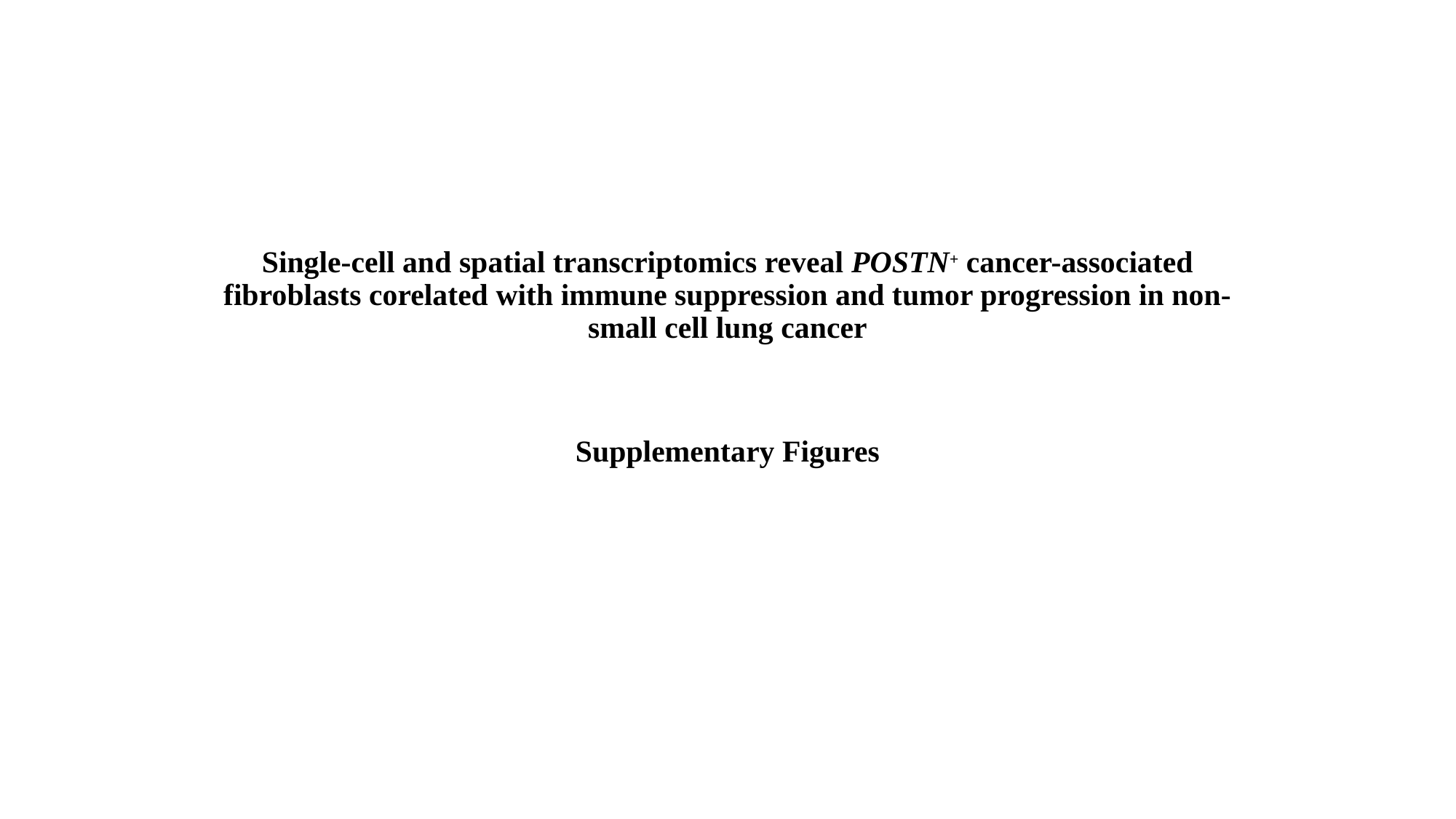

# Single-cell and spatial transcriptomics reveal POSTN+ cancer-associated fibroblasts corelated with immune suppression and tumor progression in non-small cell lung cancer
Supplementary Figures